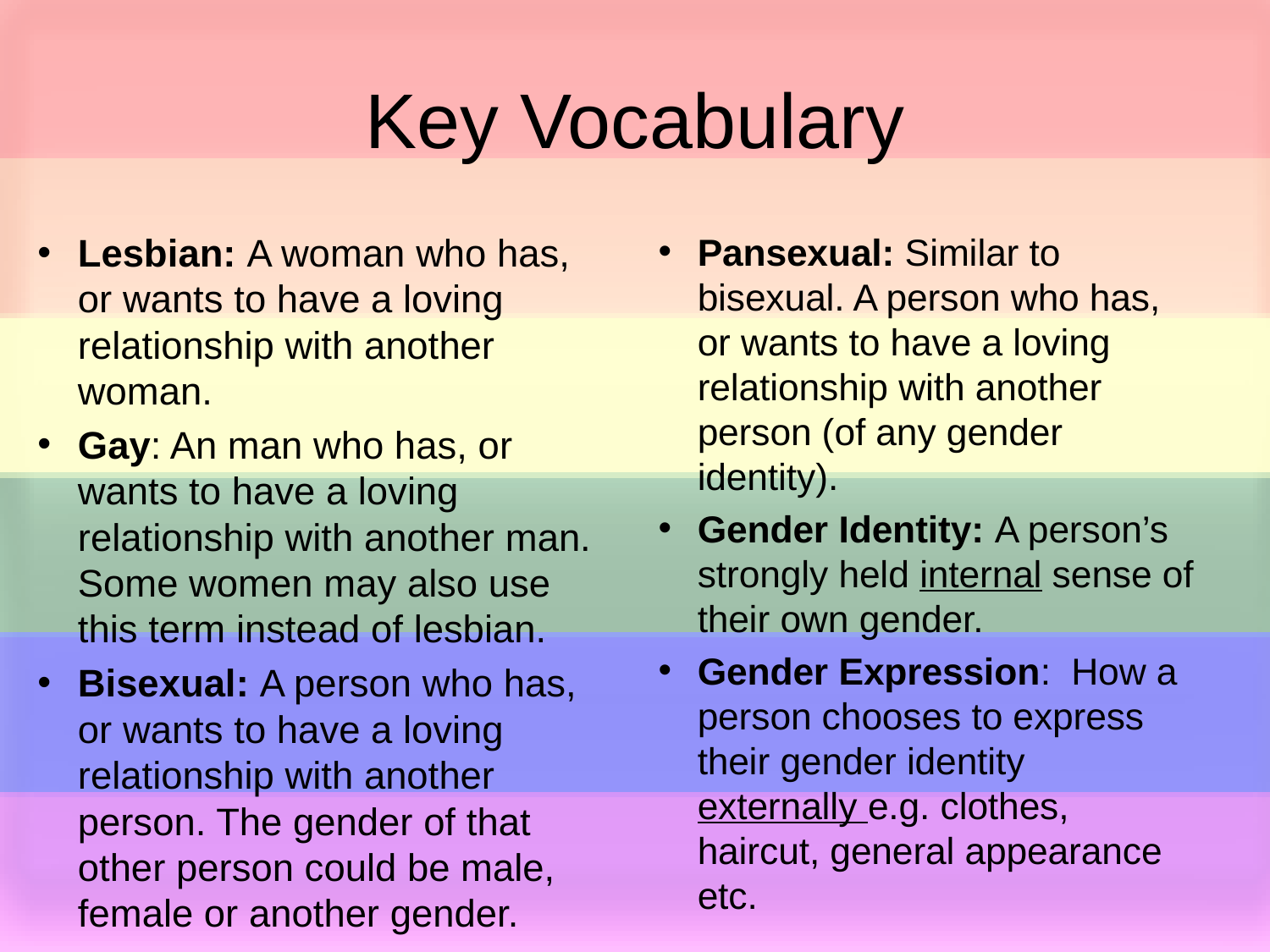

# Key Vocabulary
Lesbian: A woman who has, or wants to have a loving relationship with another woman.
Gay: An man who has, or wants to have a loving relationship with another man. Some women may also use this term instead of lesbian.
Bisexual: A person who has, or wants to have a loving relationship with another person. The gender of that other person could be male, female or another gender.

Pansexual: Similar to bisexual. A person who has, or wants to have a loving relationship with another person (of any gender identity).
Gender Identity: A person’s strongly held internal sense of their own gender.
Gender Expression:  How a person chooses to express their gender identity externally e.g. clothes, haircut, general appearance etc.